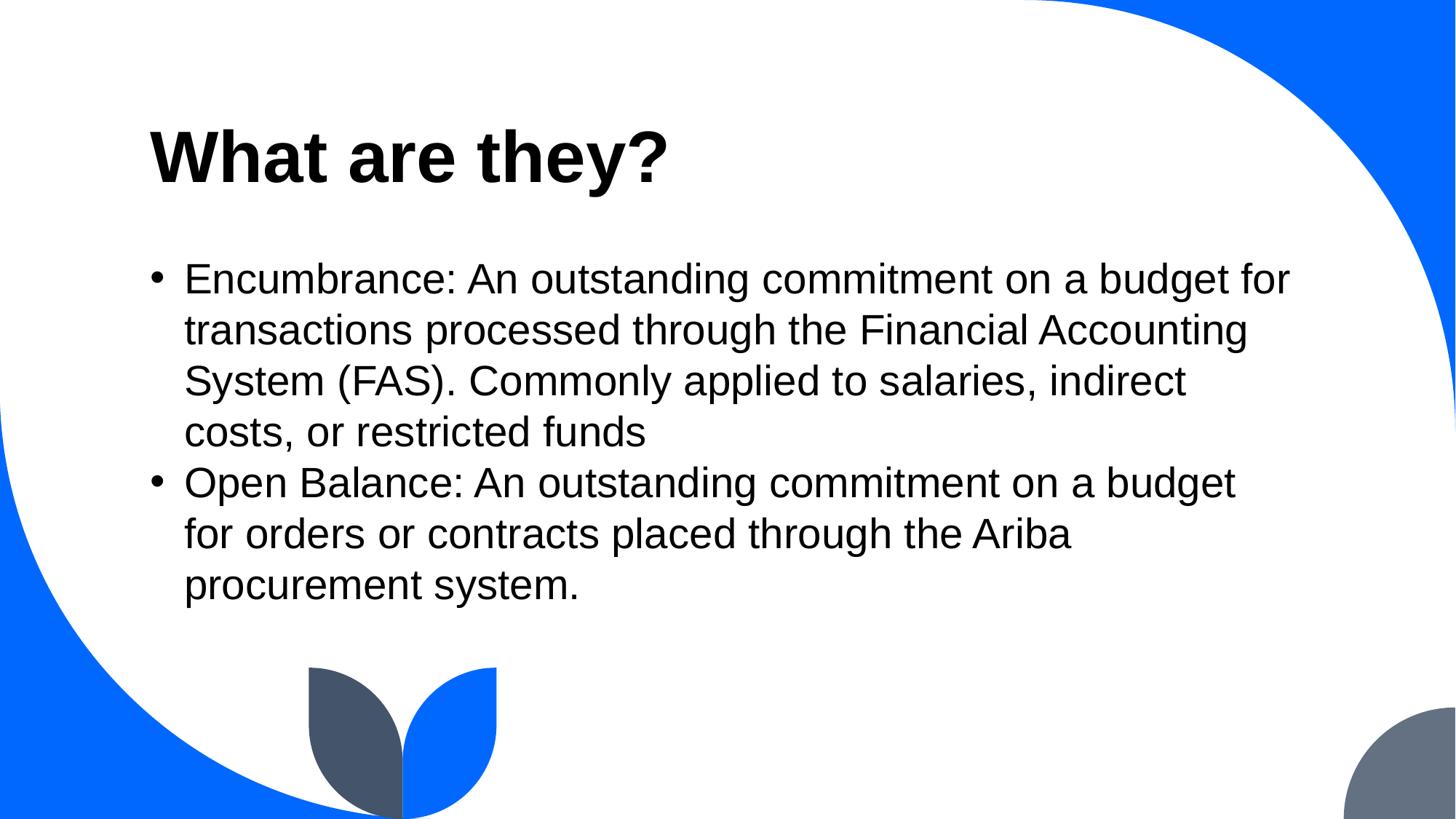

# What are they?
Encumbrance: An outstanding commitment on a budget for transactions processed through the Financial Accounting System (FAS). Commonly applied to salaries, indirect costs, or restricted funds
Open Balance: An outstanding commitment on a budget for orders or contracts placed through the Ariba procurement system.